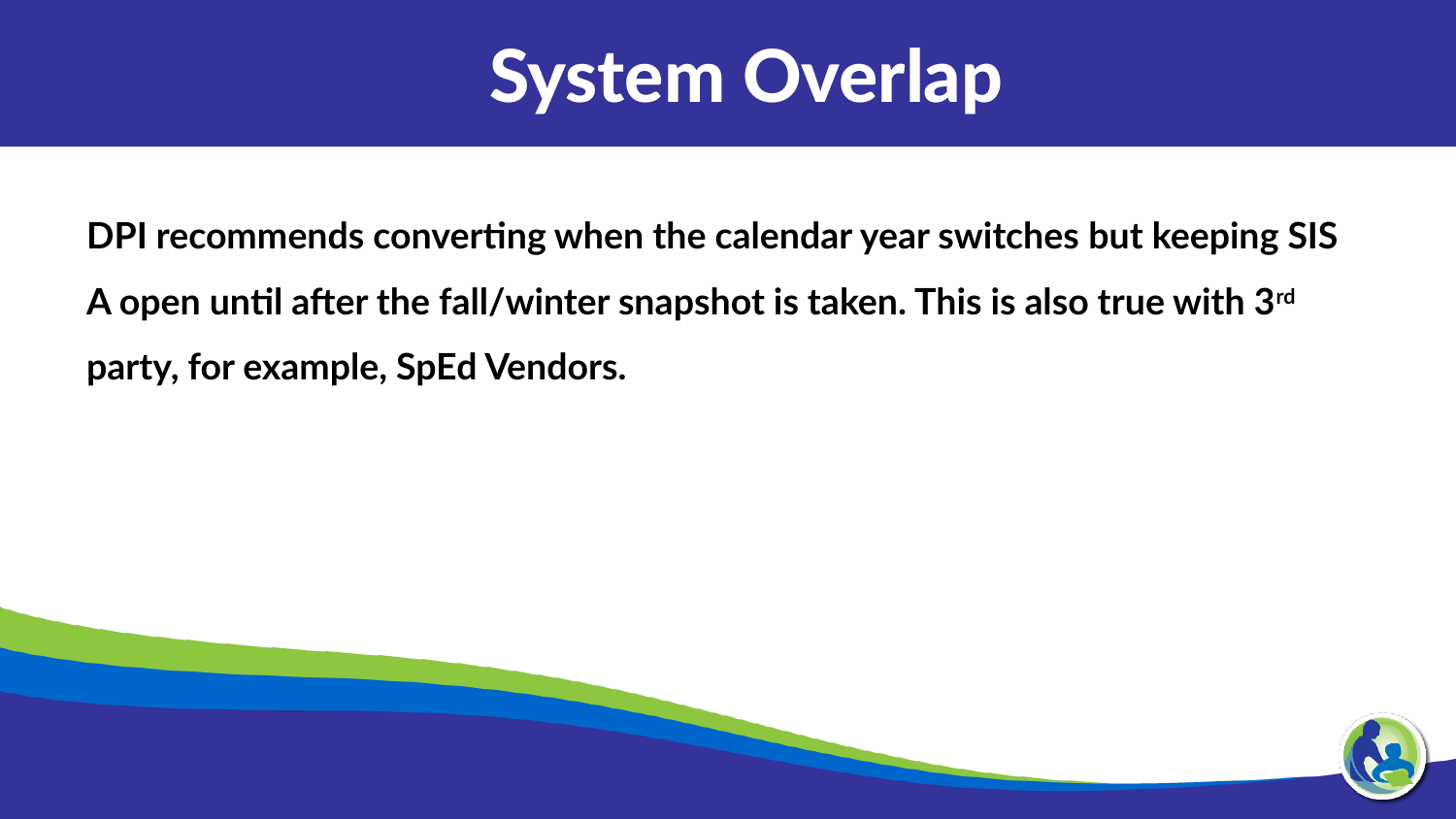

System Overlap
DPI recommends converting when the calendar year switches but keeping SIS A open until after the fall/winter snapshot is taken. This is also true with 3rd party, for example, SpEd Vendors.